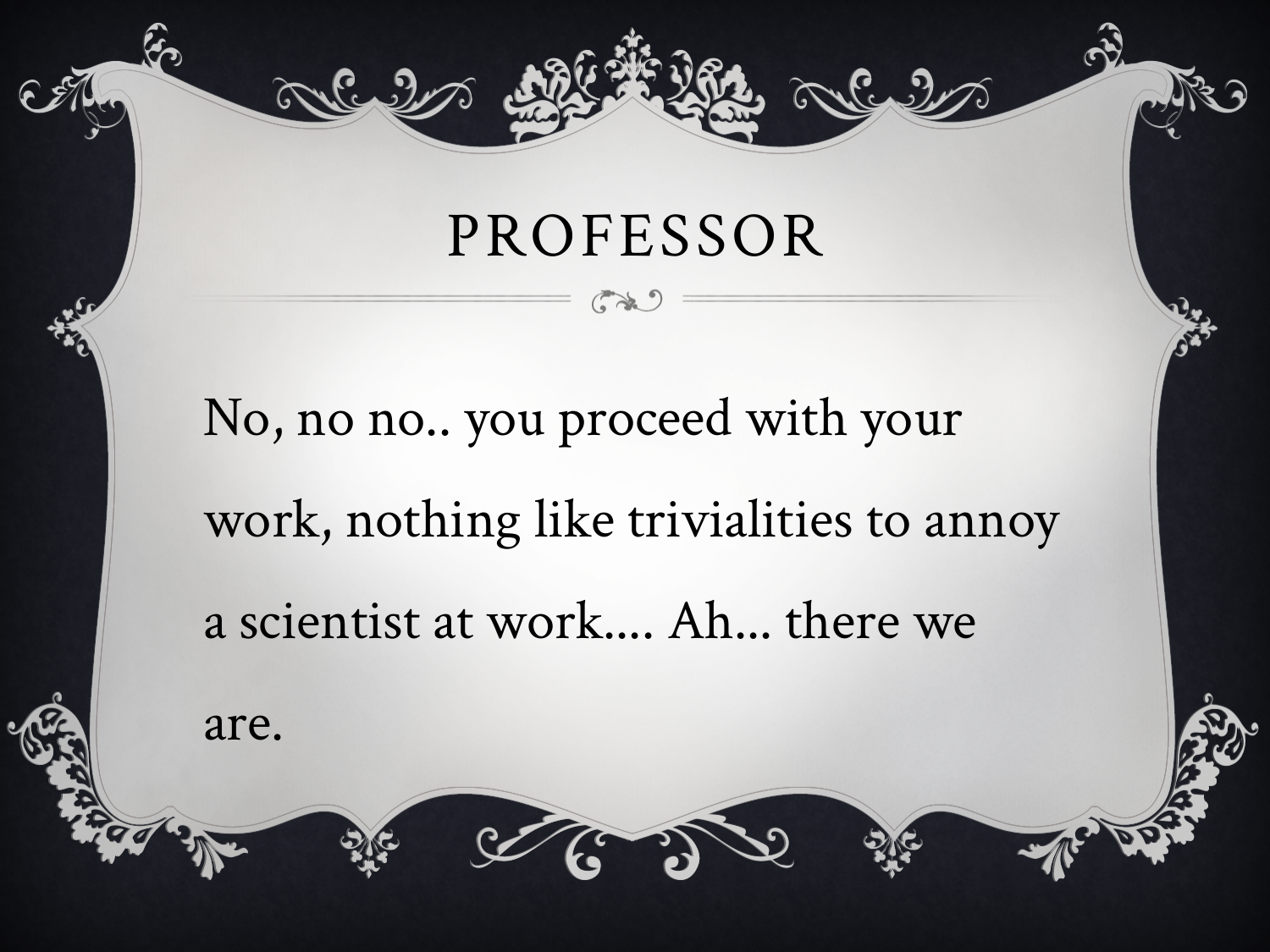

# professor
No, no no.. you proceed with your work, nothing like trivialities to annoy a scientist at work.... Ah... there we are.